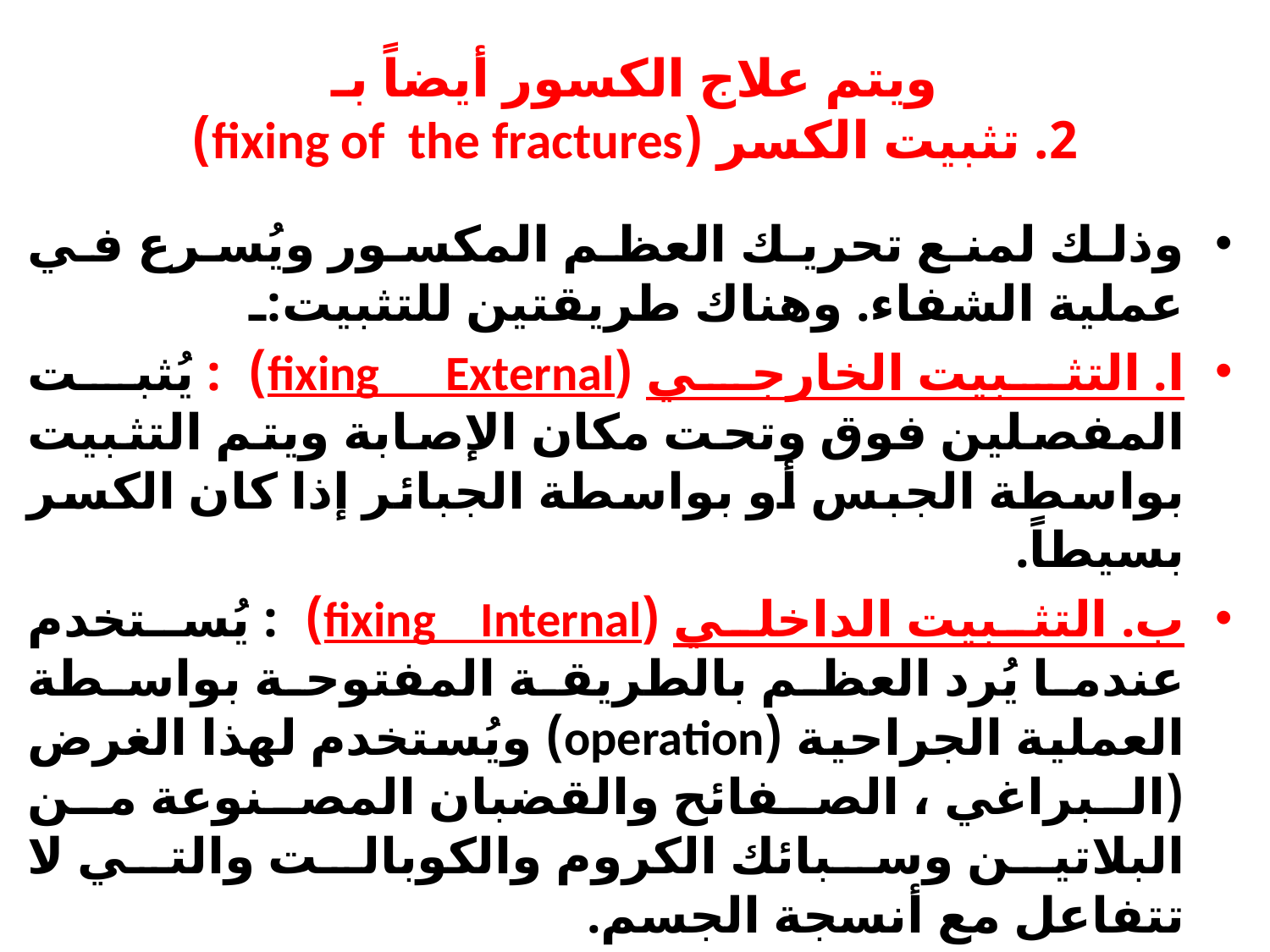

# ويتم علاج الكسور أيضاً بـ 2. تثبيت الكسر (fixing of  the fractures)
وذلك لمنع تحريك العظم المكسور ويُسرع في عملية الشفاء. وهناك طريقتين للتثبيت:ـ
ا. التثبيت الخارجي (fixing External)  : يُثبت المفصلين فوق وتحت مكان الإصابة ويتم التثبيت بواسطة الجبس أو بواسطة الجبائر إذا كان الكسر بسيطاً.
ب. التثبيت الداخلي (fixing Internal)  : يُستخدم عندما يُرد العظم بالطريقة المفتوحة بواسطة العملية الجراحية (operation) ويُستخدم لهذا الغرض (البراغي ، الصفائح والقضبان المصنوعة من البلاتين وسبائك الكروم والكوبالت والتي لا تتفاعل مع أنسجة الجسم.